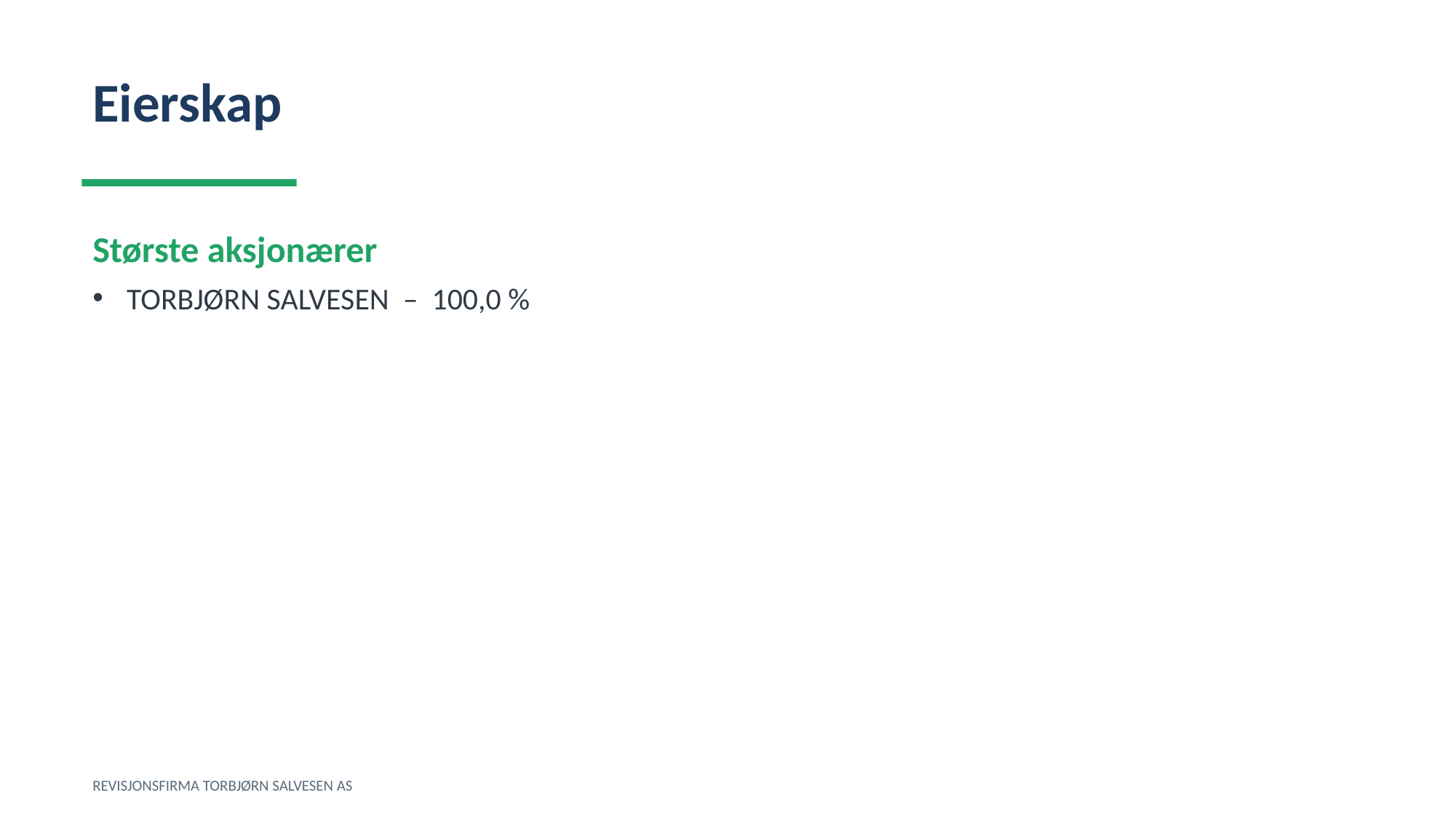

Eierskap

Største aksjonærer
TORBJØRN SALVESEN  –  100,0 %
REVISJONSFIRMA TORBJØRN SALVESEN AS